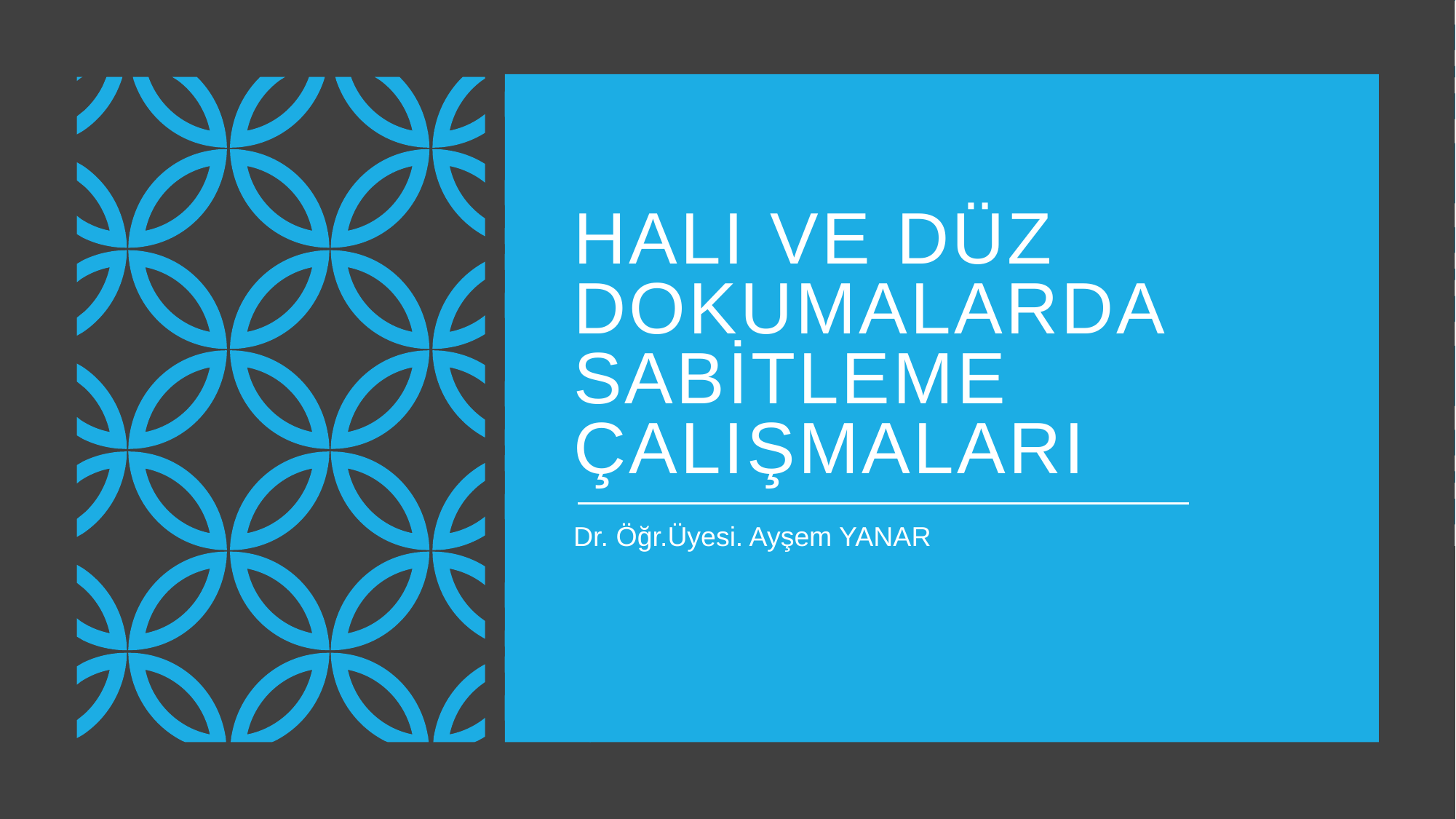

# Halı ve Düz Dokumalarda Sabitleme Çalışmaları

Dr. Öğr.Üyesi. Ayşem YANAR